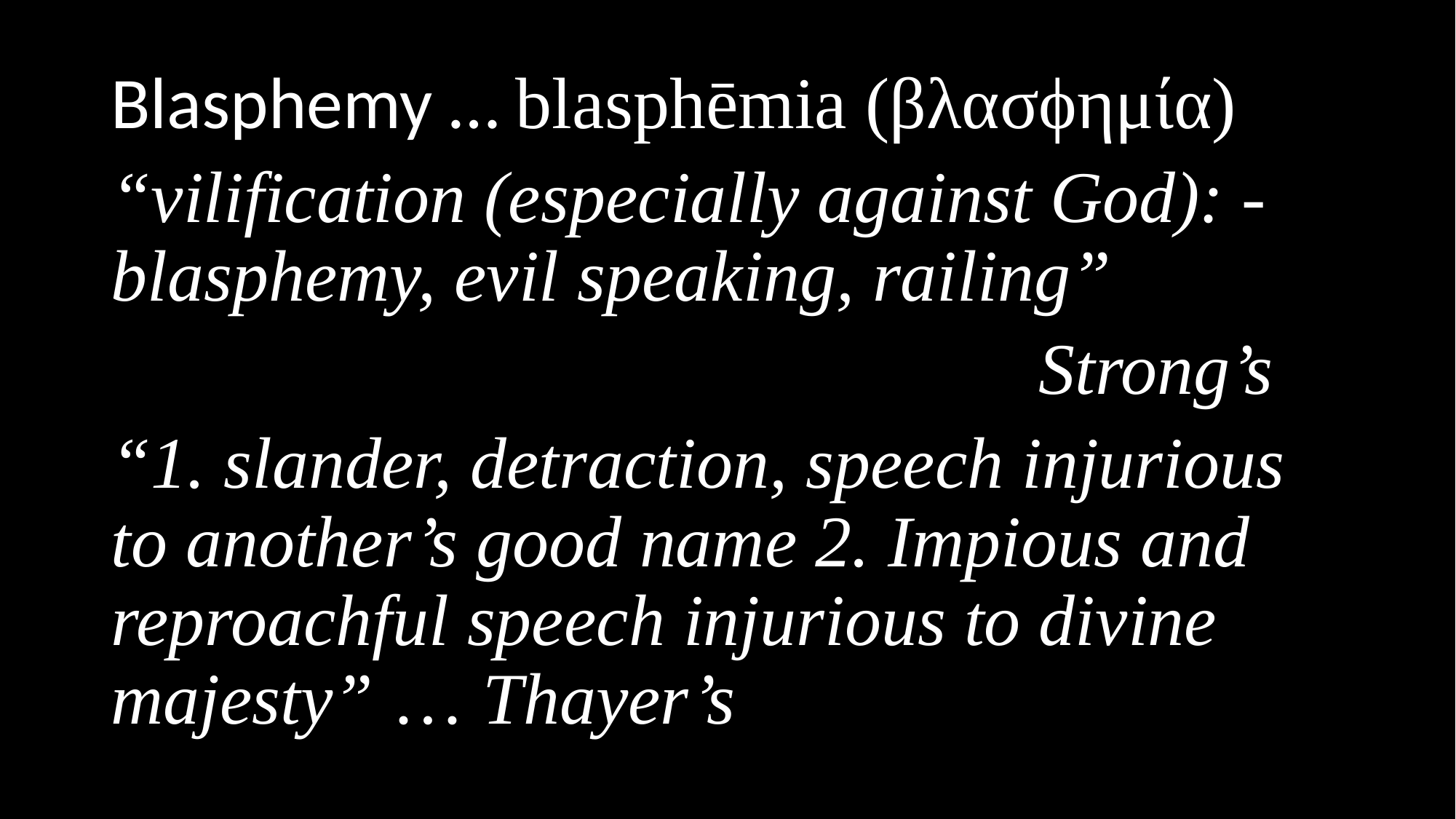

Blasphemy … blasphēmia (βλασϕημία)
“vilification (especially against God): - blasphemy, evil speaking, railing”
                                                   Strong’s
“1. slander, detraction, speech injurious to another’s good name 2. Impious and reproachful speech injurious to divine majesty” … Thayer’s